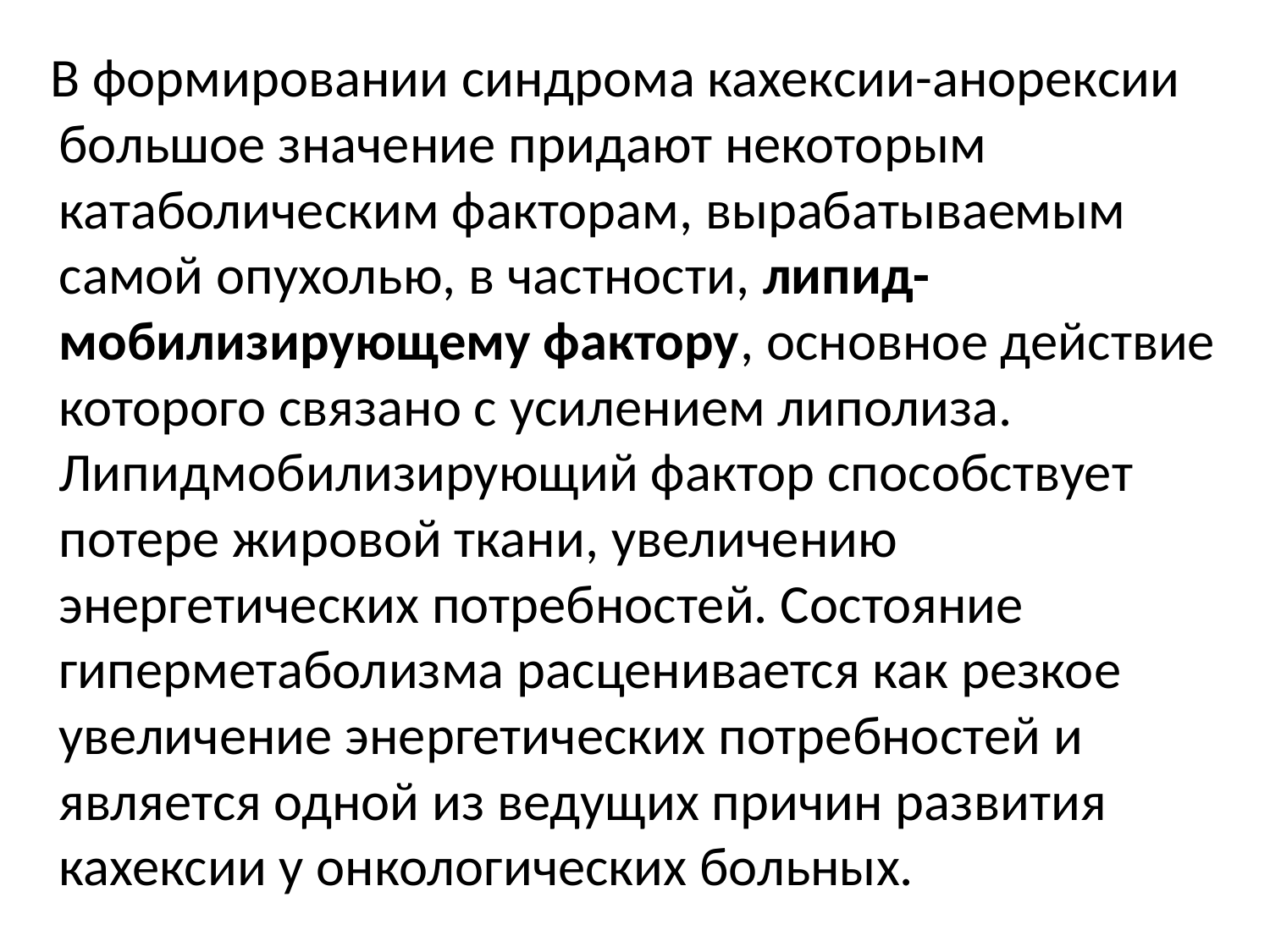

В формировании синдрома кахексии-анорексии большое значение придают некоторым катаболическим факторам, вырабатываемым самой опухолью, в частности, липид-мобилизирующему фактору, основное действие которого связано с усилением липолиза. Липидмобилизирующий фактор способствует потере жировой ткани, увеличению энергетических потребностей. Состояние гиперметаболизма расценивается как резкое увеличение энергетических потребностей и является одной из ведущих причин развития кахексии у онкологических больных.